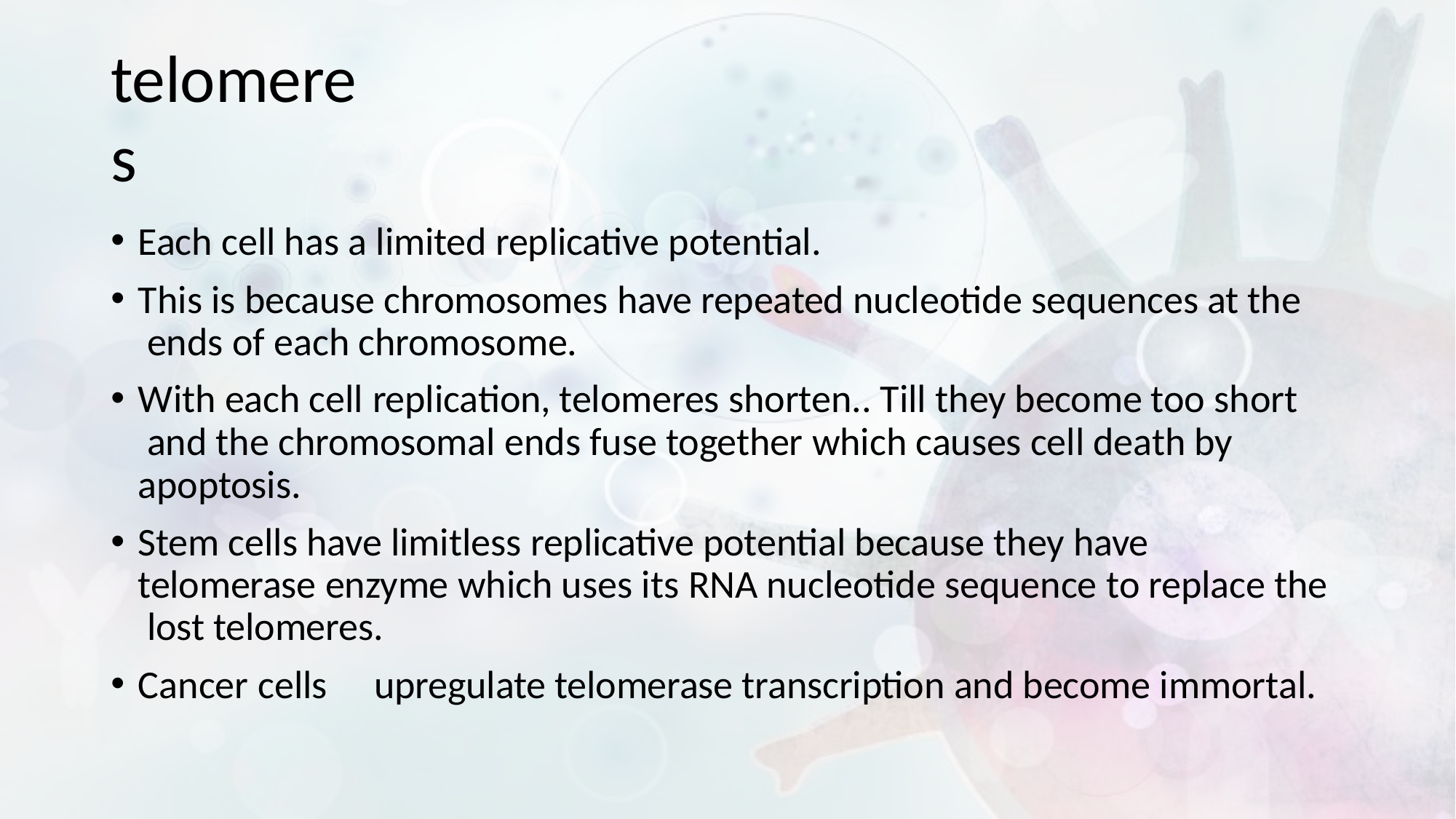

# telomeres
Each cell has a limited replicative potential.
This is because chromosomes have repeated nucleotide sequences at the  ends of each chromosome.
With each cell replication, telomeres shorten.. Till they become too short  and the chromosomal ends fuse together which causes cell death by  apoptosis.
Stem cells have limitless replicative potential because they have  telomerase enzyme which uses its RNA nucleotide sequence to replace the  lost telomeres.
Cancer cells	upregulate telomerase transcription and become immortal.